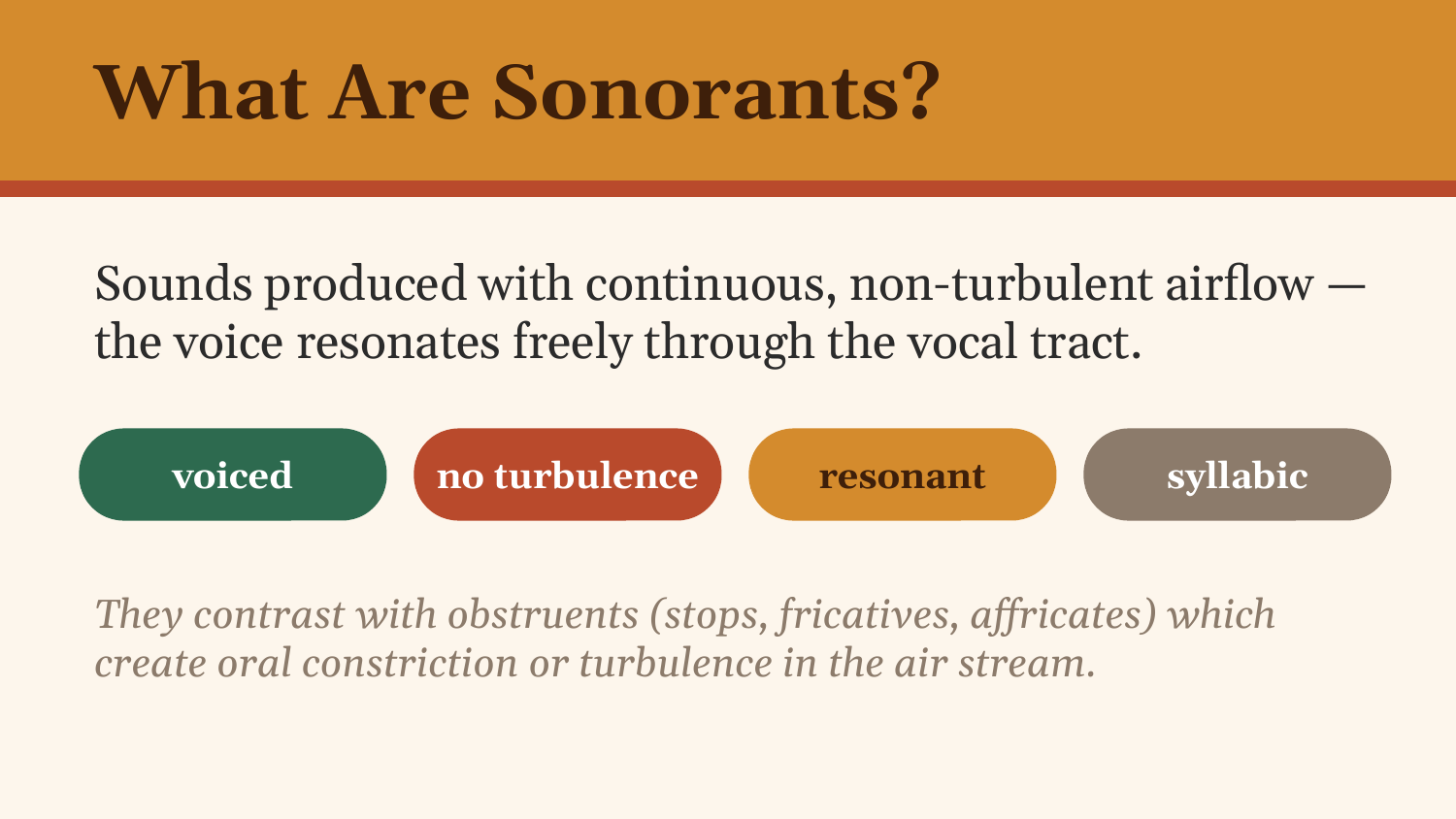

What Are Sonorants?

Sounds produced with continuous, non-turbulent airflow —
the voice resonates freely through the vocal tract.

voiced

no turbulence

resonant

syllabic
They contrast with obstruents (stops, fricatives, affricates) which
create oral constriction or turbulence in the air stream.